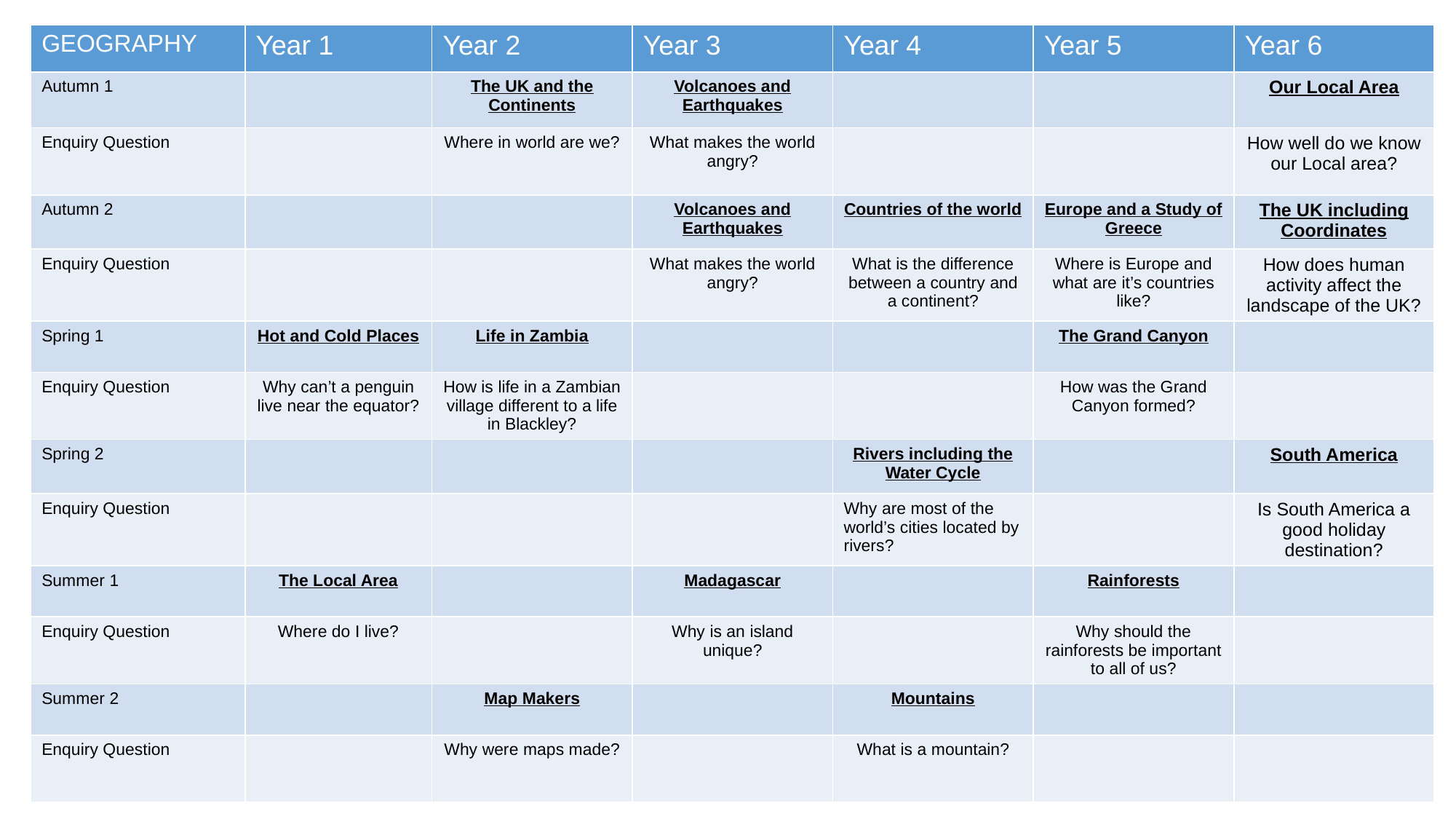

| GEOGRAPHY | Year 1 | Year 2 | Year 3 | Year 4 | Year 5 | Year 6 |
| --- | --- | --- | --- | --- | --- | --- |
| Autumn 1 |  | The UK and the Continents | Volcanoes and Earthquakes |  |  | Our Local Area |
| Enquiry Question |  | Where in world are we? | What makes the world angry? |  |  | How well do we know our Local area? |
| Autumn 2 |  |  | Volcanoes and Earthquakes | Countries of the world | Europe and a Study of Greece | The UK including Coordinates |
| Enquiry Question |  |  | What makes the world angry? | What is the difference between a country and a continent? | Where is Europe and what are it’s countries like? | How does human activity affect the landscape of the UK? |
| Spring 1 | Hot and Cold Places | Life in Zambia |  |  | The Grand Canyon |  |
| Enquiry Question | Why can’t a penguin live near the equator? | How is life in a Zambian village different to a life in Blackley? |  |  | How was the Grand Canyon formed? |  |
| Spring 2 |  |  |  | Rivers including the Water Cycle |  | South America |
| Enquiry Question |  |  |  | Why are most of the world’s cities located by rivers? |  | Is South America a good holiday destination? |
| Summer 1 | The Local Area |  | Madagascar |  | Rainforests |  |
| Enquiry Question | Where do I live? |  | Why is an island unique? |  | Why should the rainforests be important to all of us? |  |
| Summer 2 |  | Map Makers |  | Mountains |  |  |
| Enquiry Question |  | Why were maps made? |  | What is a mountain? |  |  |